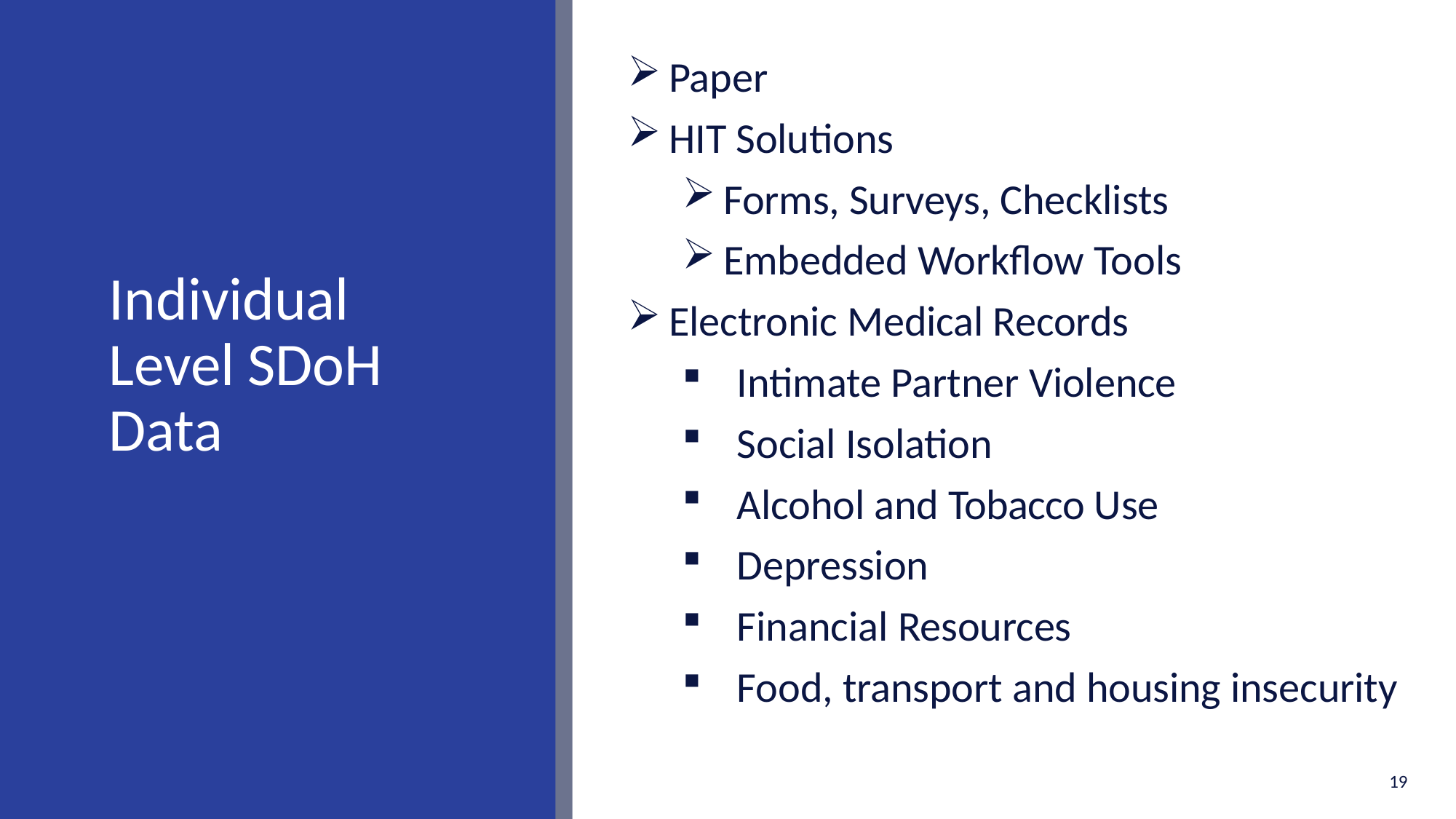

Paper
HIT Solutions
Forms, Surveys, Checklists
Embedded Workflow Tools
Electronic Medical Records
Intimate Partner Violence
Social Isolation
Alcohol and Tobacco Use
Depression
Financial Resources
Food, transport and housing insecurity

# Individual Level SDoH Data

19